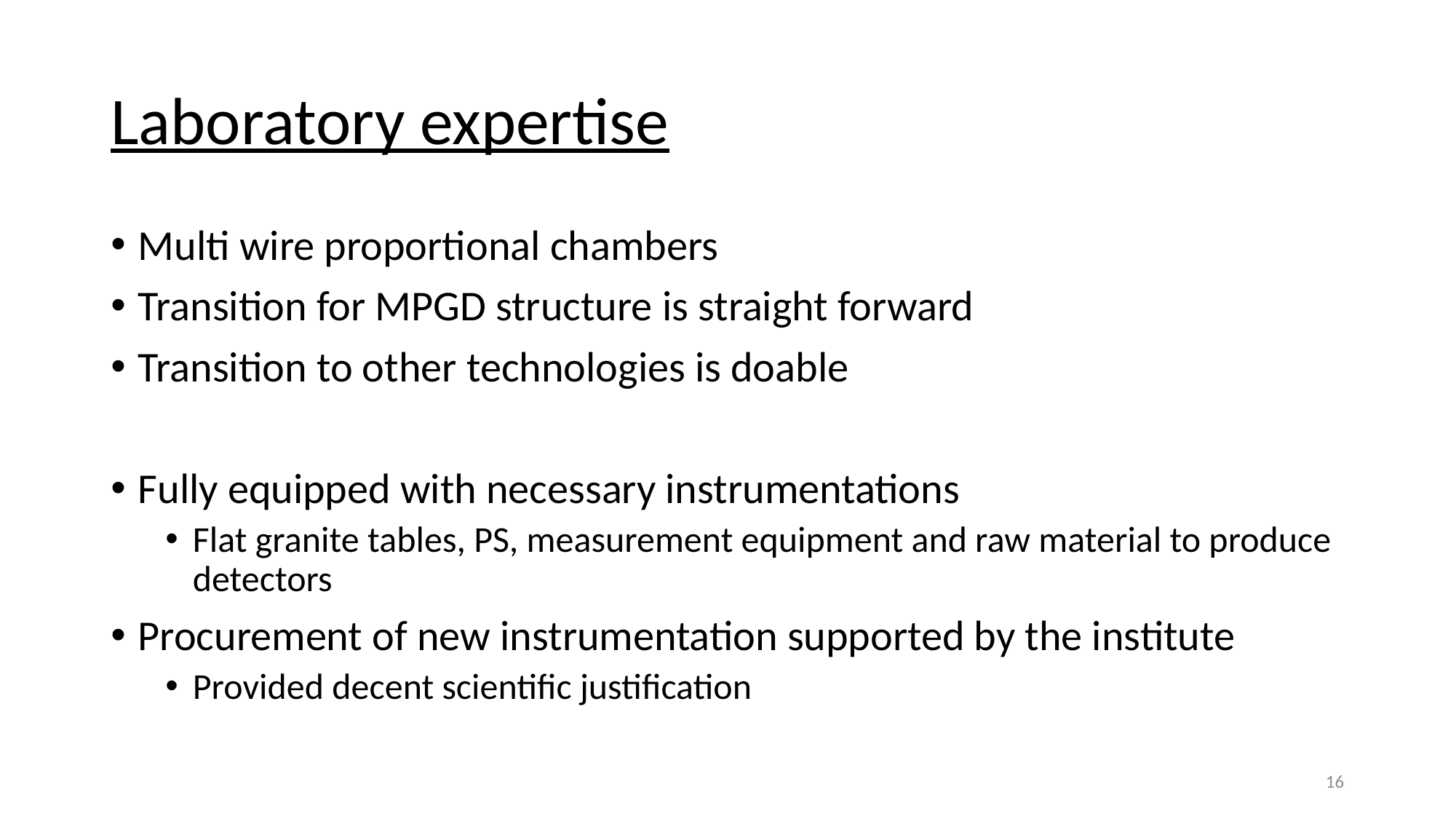

# Laboratory expertise
Multi wire proportional chambers
Transition for MPGD structure is straight forward
Transition to other technologies is doable

Fully equipped with necessary instrumentations
Flat granite tables, PS, measurement equipment and raw material to produce detectors
Procurement of new instrumentation supported by the institute
Provided decent scientific justification

16